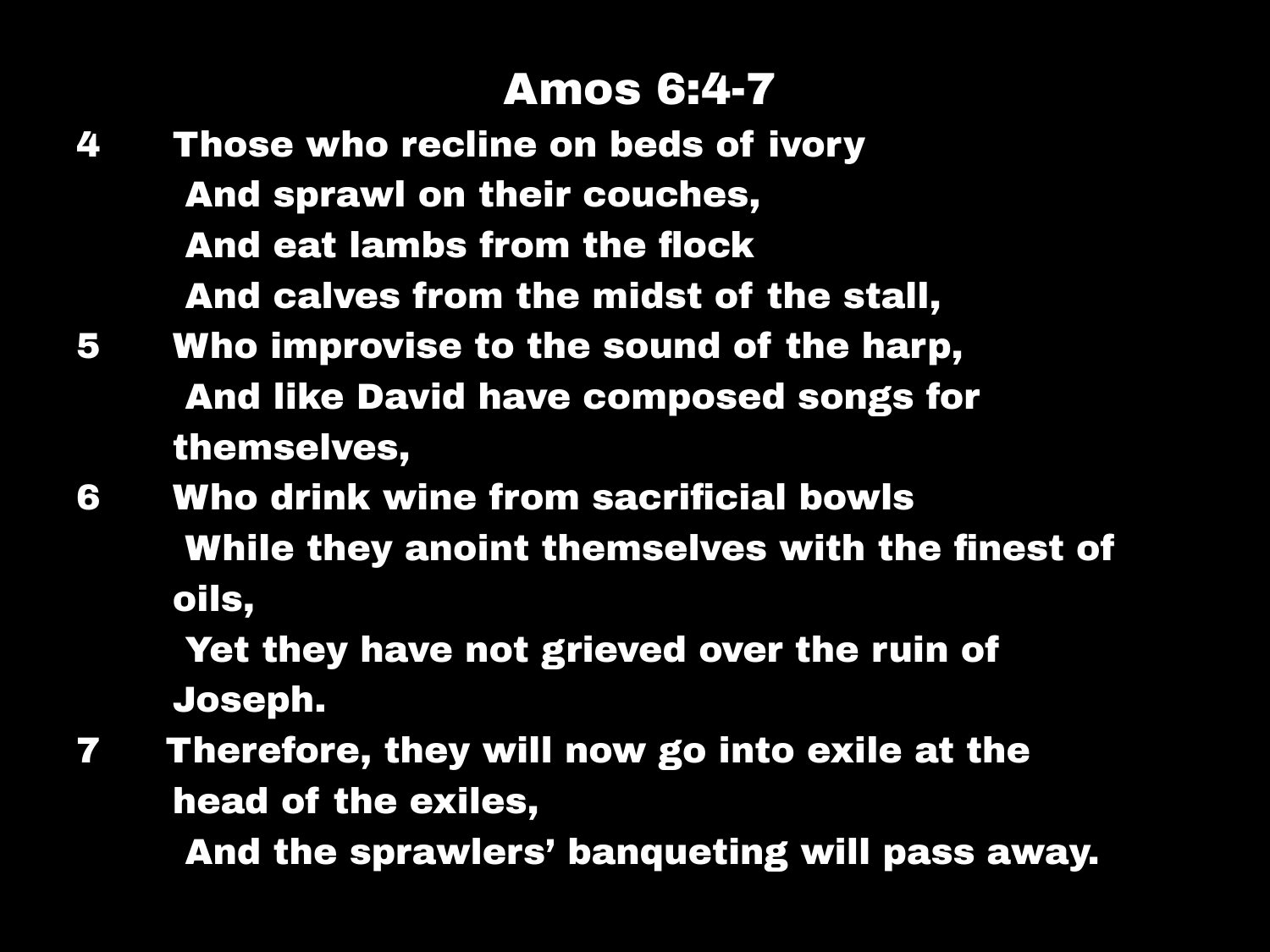

Amos 6:4-7
4      Those who recline on beds of ivory
         And sprawl on their couches,
         And eat lambs from the flock
         And calves from the midst of the stall,
5      Who improvise to the sound of the harp,
         And like David have composed songs for
        themselves,
6      Who drink wine from sacrificial bowls
         While they anoint themselves with the finest of
        oils,
         Yet they have not grieved over the ruin of
        Joseph.
  Therefore, they will now go into exile at the
        head of the exiles,
         And the sprawlers’ banqueting will pass away.